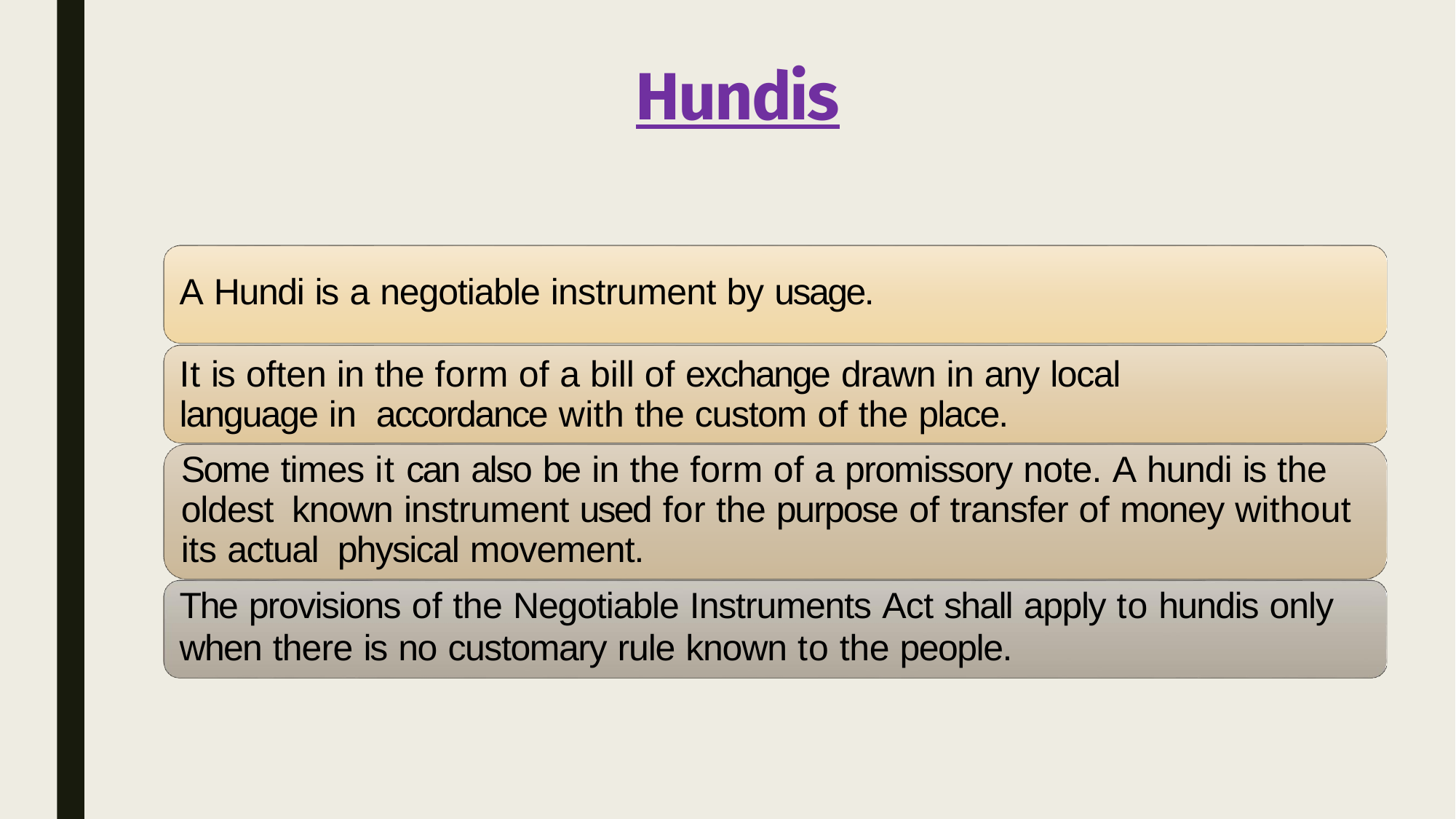

# Hundis

A Hundi is a negotiable instrument by usage.

It is often in the form of a bill of exchange drawn in any local language in  accordance with the custom of the place.
Some times it can also be in the form of a promissory note. A hundi is the oldest  known instrument used for the purpose of transfer of money without its actual  physical movement.
The provisions of the Negotiable Instruments Act shall apply to hundis only
when there is no customary rule known to the people.